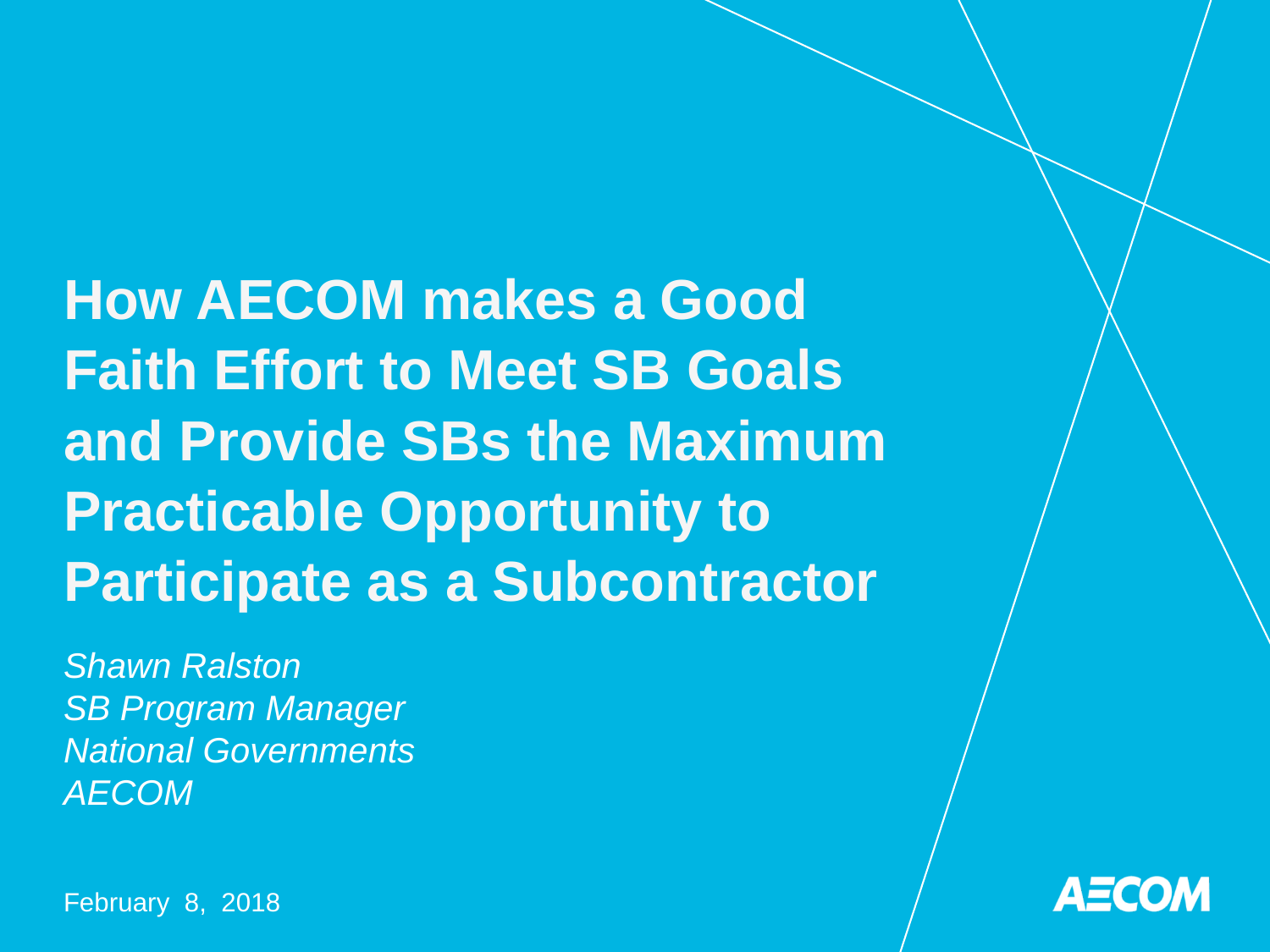

# How AECOM makes a Good Faith Effort to Meet SB Goals and Provide SBs the Maximum Practicable Opportunity to Participate as a Subcontractor
Shawn Ralston
SB Program Manager
National Governments
AECOM
February  8,  2018